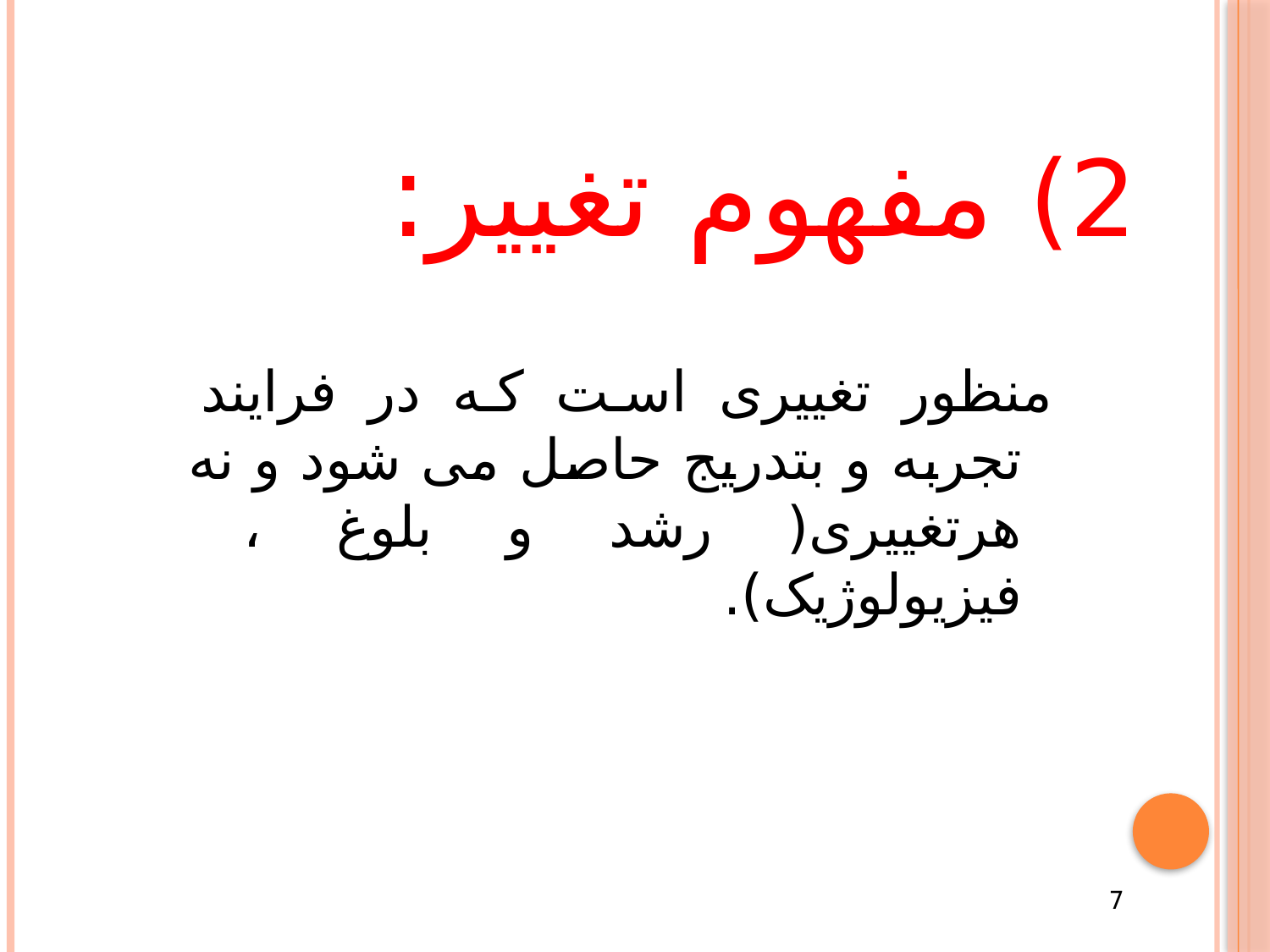

# 2) مفهوم تغيير:
منظور تغیيری است که در فرایند تجربه و بتدریج حاصل می شود و نه هرتغییری( رشد و بلوغ ، فیزیولوژیک).

7